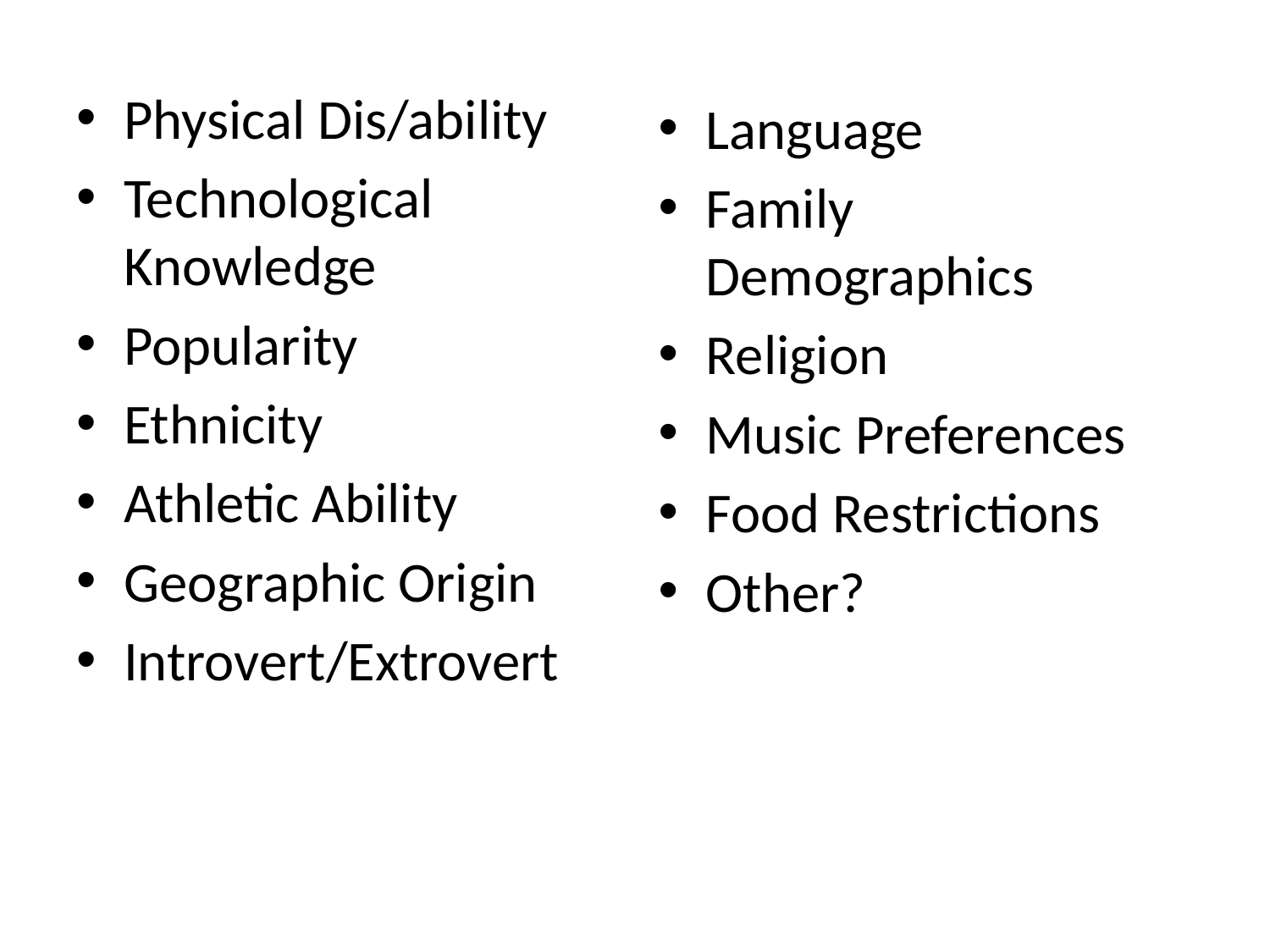

Physical Dis/ability
Technological Knowledge
Popularity
Ethnicity
Athletic Ability
Geographic Origin
Introvert/Extrovert
Language
Family Demographics
Religion
Music Preferences
Food Restrictions
Other?